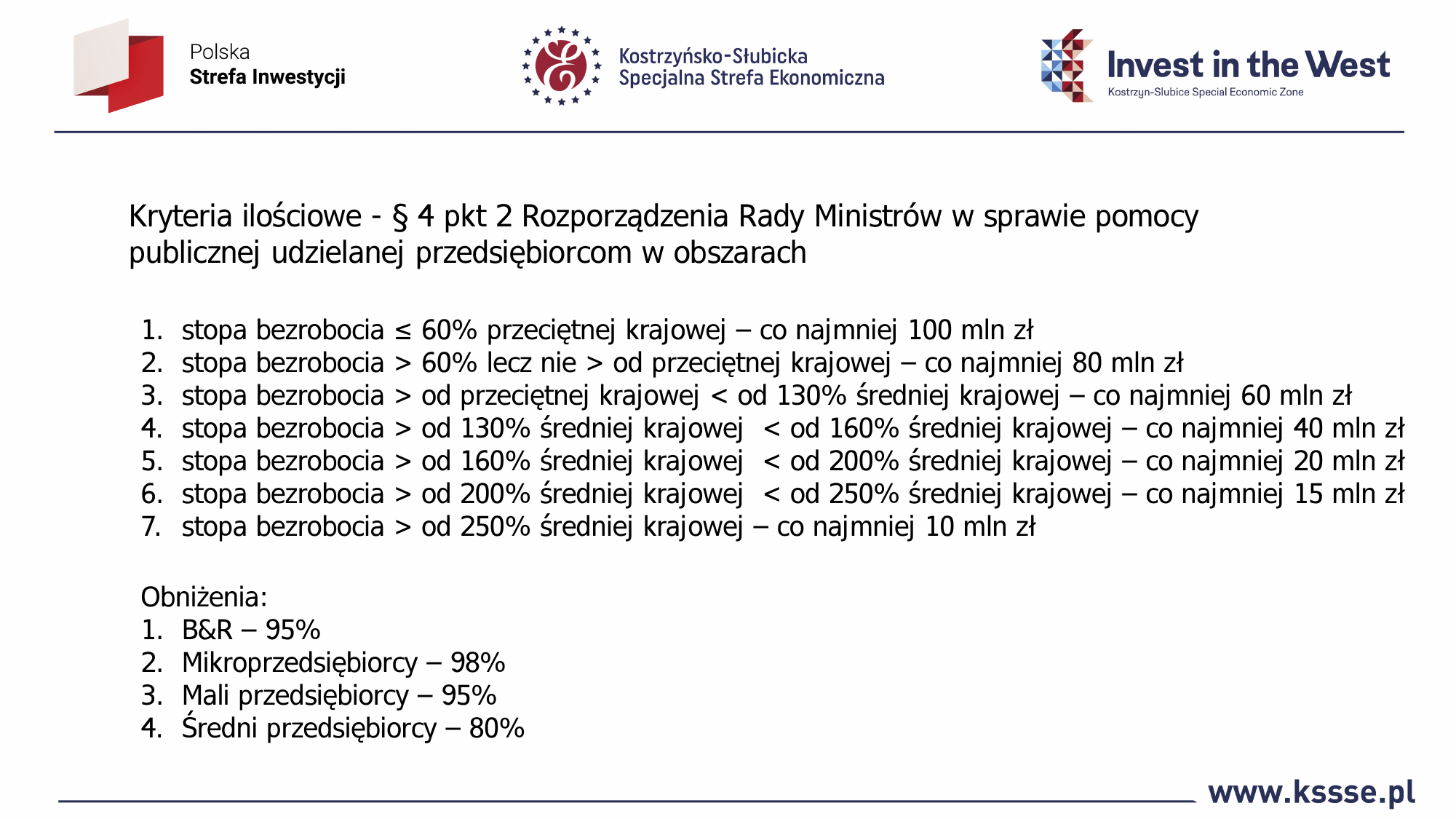

Kryteria ilościowe - § 4 pkt 2 Rozporządzenia Rady Ministrów w sprawie pomocy publicznej udzielanej przedsiębiorcom w obszarach
stopa bezrobocia ≤ 60% przeciętnej krajowej – co najmniej 100 mln zł
stopa bezrobocia > 60% lecz nie > od przeciętnej krajowej – co najmniej 80 mln zł
stopa bezrobocia > od przeciętnej krajowej < od 130% średniej krajowej – co najmniej 60 mln zł
stopa bezrobocia > od 130% średniej krajowej  < od 160% średniej krajowej – co najmniej 40 mln zł
stopa bezrobocia > od 160% średniej krajowej  < od 200% średniej krajowej – co najmniej 20 mln zł
stopa bezrobocia > od 200% średniej krajowej  < od 250% średniej krajowej – co najmniej 15 mln zł
stopa bezrobocia > od 250% średniej krajowej – co najmniej 10 mln zł

Obniżenia:
B&R – 95%
Mikroprzedsiębiorcy – 98%
Mali przedsiębiorcy – 95%
Średni przedsiębiorcy – 80%